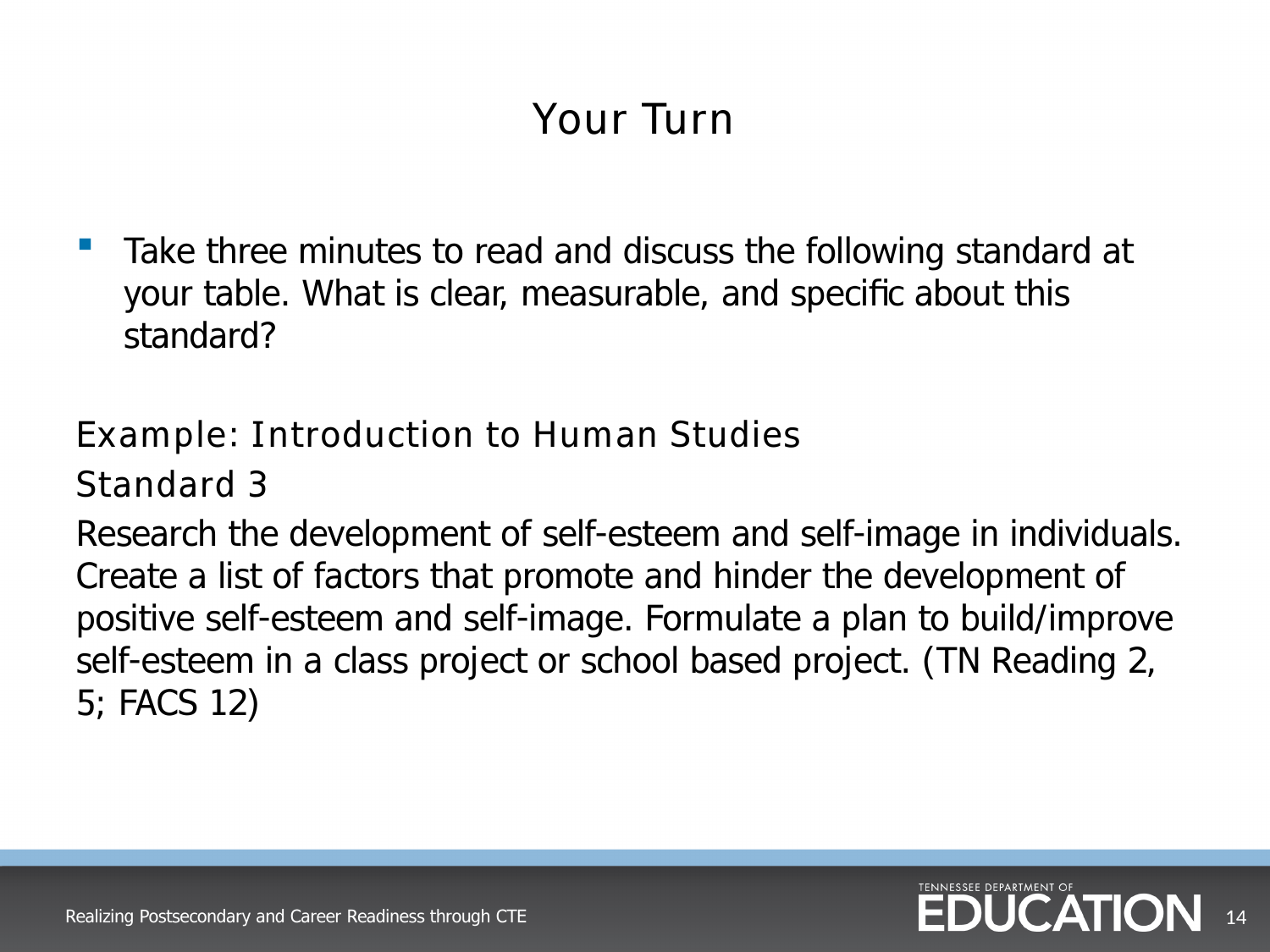

# Your Turn
Take three minutes to read and discuss the following standard at your table. What is clear, measurable, and specific about this standard?

Example: Introduction to Human Studies
Standard 3
Research the development of self-esteem and self-image in individuals. Create a list of factors that promote and hinder the development of positive self-esteem and self-image. Formulate a plan to build/improve self-esteem in a class project or school based project. (TN Reading 2, 5; FACS 12)
Realizing Postsecondary and Career Readiness through CTE
14